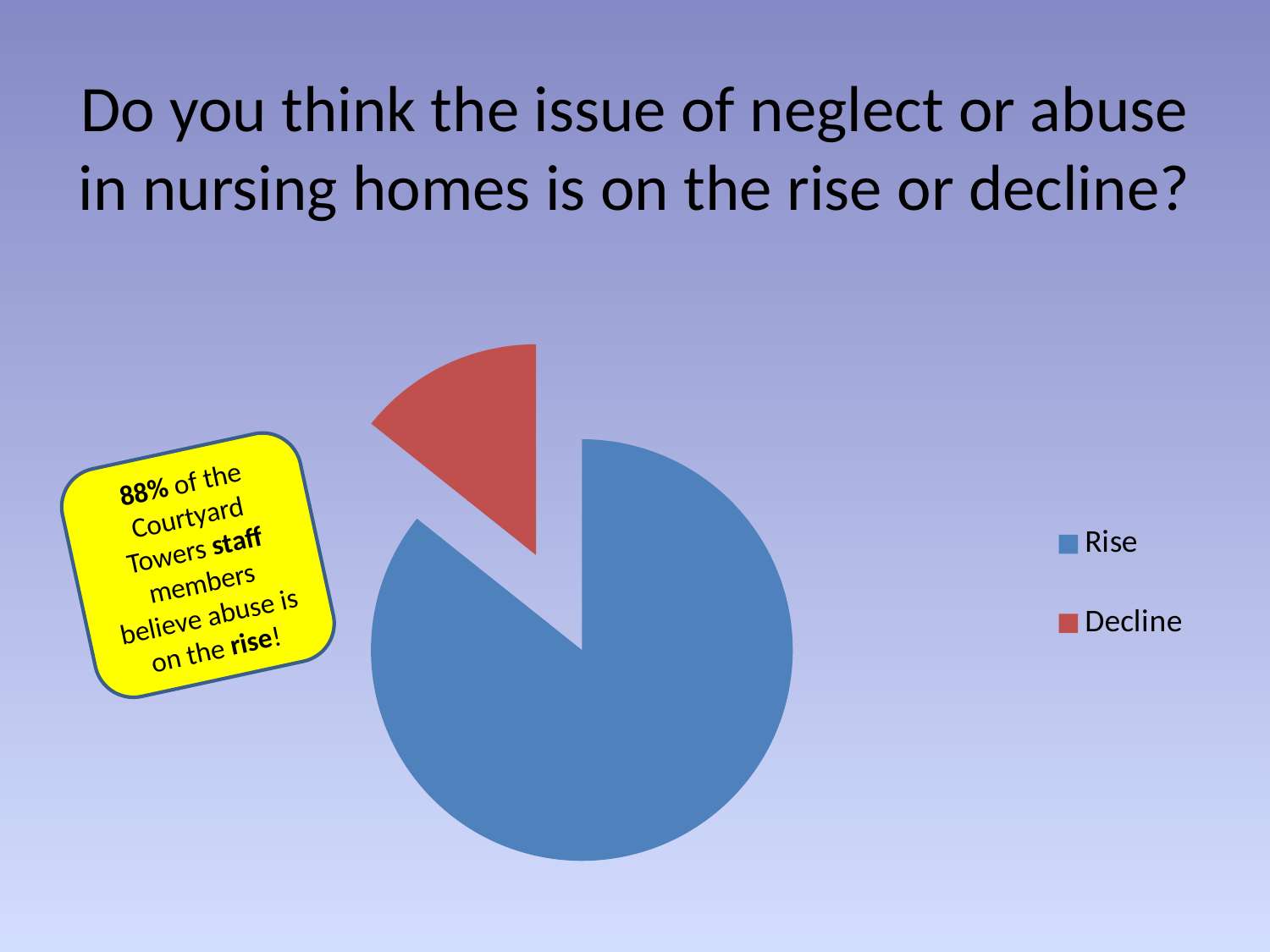

# Do you think the issue of neglect or abuse in nursing homes is on the rise or decline?

### Chart

| Category | Amount of people |
|---|---|
| Rise | 6.0 |
| Decline | 1.0 |
88% of the Courtyard Towers staff members believe abuse is on the rise!